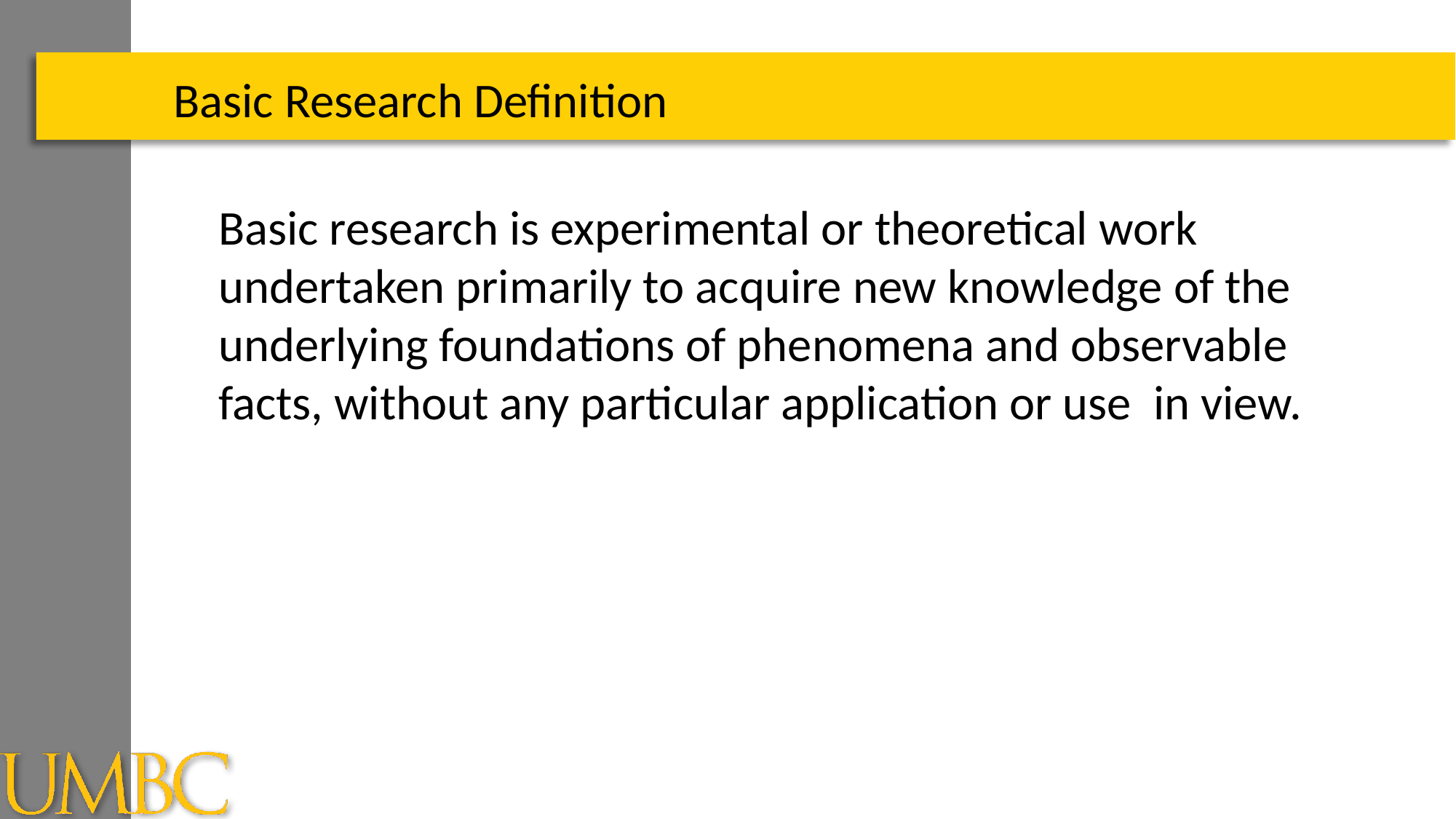

# Basic Research Definition
Basic research is experimental or theoretical work undertaken primarily to acquire new knowledge of the underlying foundations of phenomena and observable facts, without any particular application or use  in view.